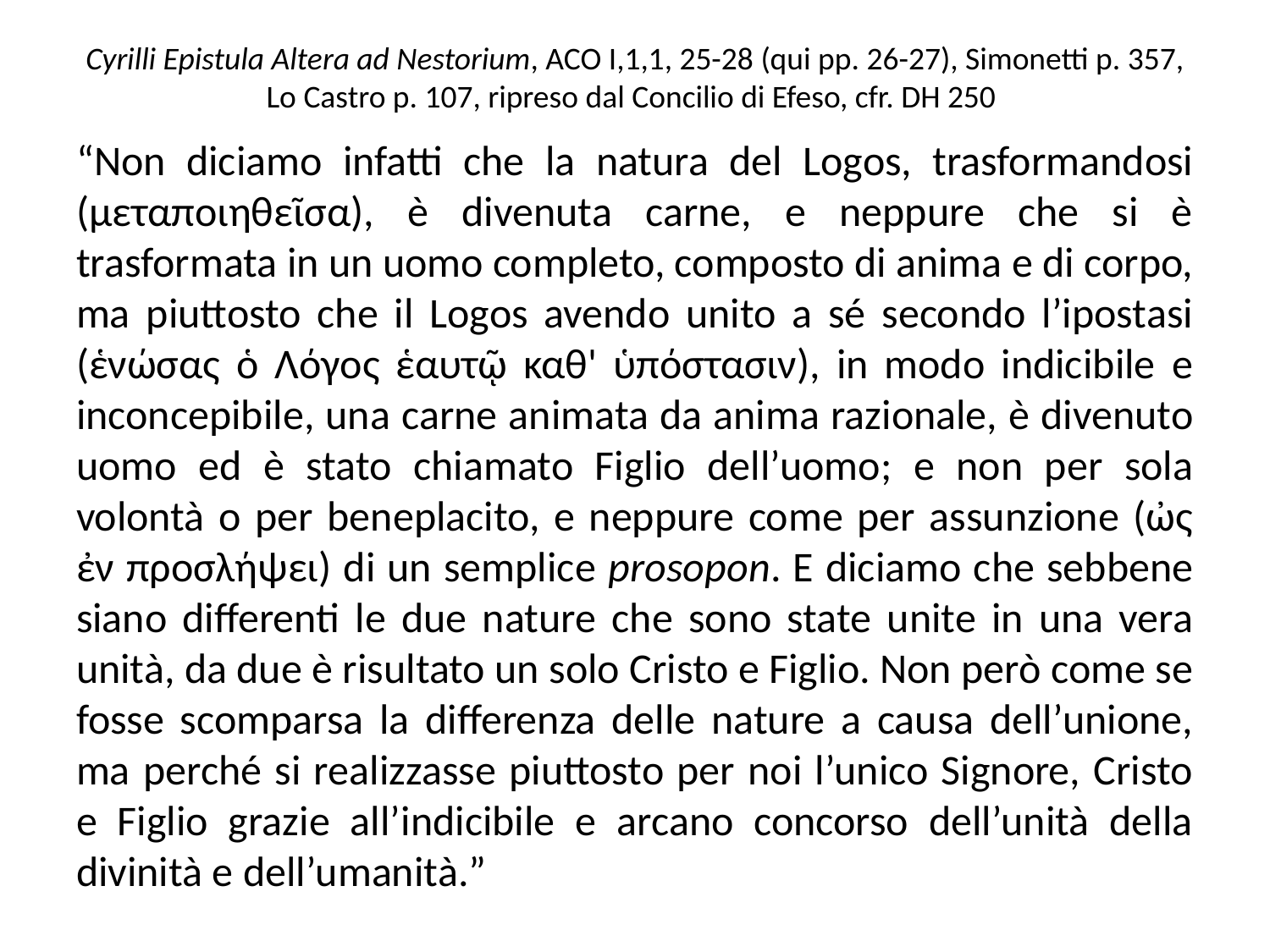

# Cyrilli Epistula Altera ad Nestorium, ACO I,1,1, 25-28 (qui pp. 26-27), Simonetti p. 357, Lo Castro p. 107, ripreso dal Concilio di Efeso, cfr. DH 250
“Non diciamo infatti che la natura del Logos, trasformandosi (μεταποιηθεῖσα), è divenuta carne, e neppure che si è trasformata in un uomo completo, composto di anima e di corpo, ma piuttosto che il Logos avendo unito a sé secondo l’ipostasi (ἑνώσας ὁ Λόγος ἑαυτῷ καθ' ὑπόστασιν), in modo indicibile e inconcepibile, una carne animata da anima razionale, è divenuto uomo ed è stato chiamato Figlio dell’uomo; e non per sola volontà o per beneplacito, e neppure come per assunzione (ὠς ἐν προσλήψει) di un semplice prosopon. E diciamo che sebbene siano differenti le due nature che sono state unite in una vera unità, da due è risultato un solo Cristo e Figlio. Non però come se fosse scomparsa la differenza delle nature a causa dell’unione, ma perché si realizzasse piuttosto per noi l’unico Signore, Cristo e Figlio grazie all’indicibile e arcano concorso dell’unità della divinità e dell’umanità.”